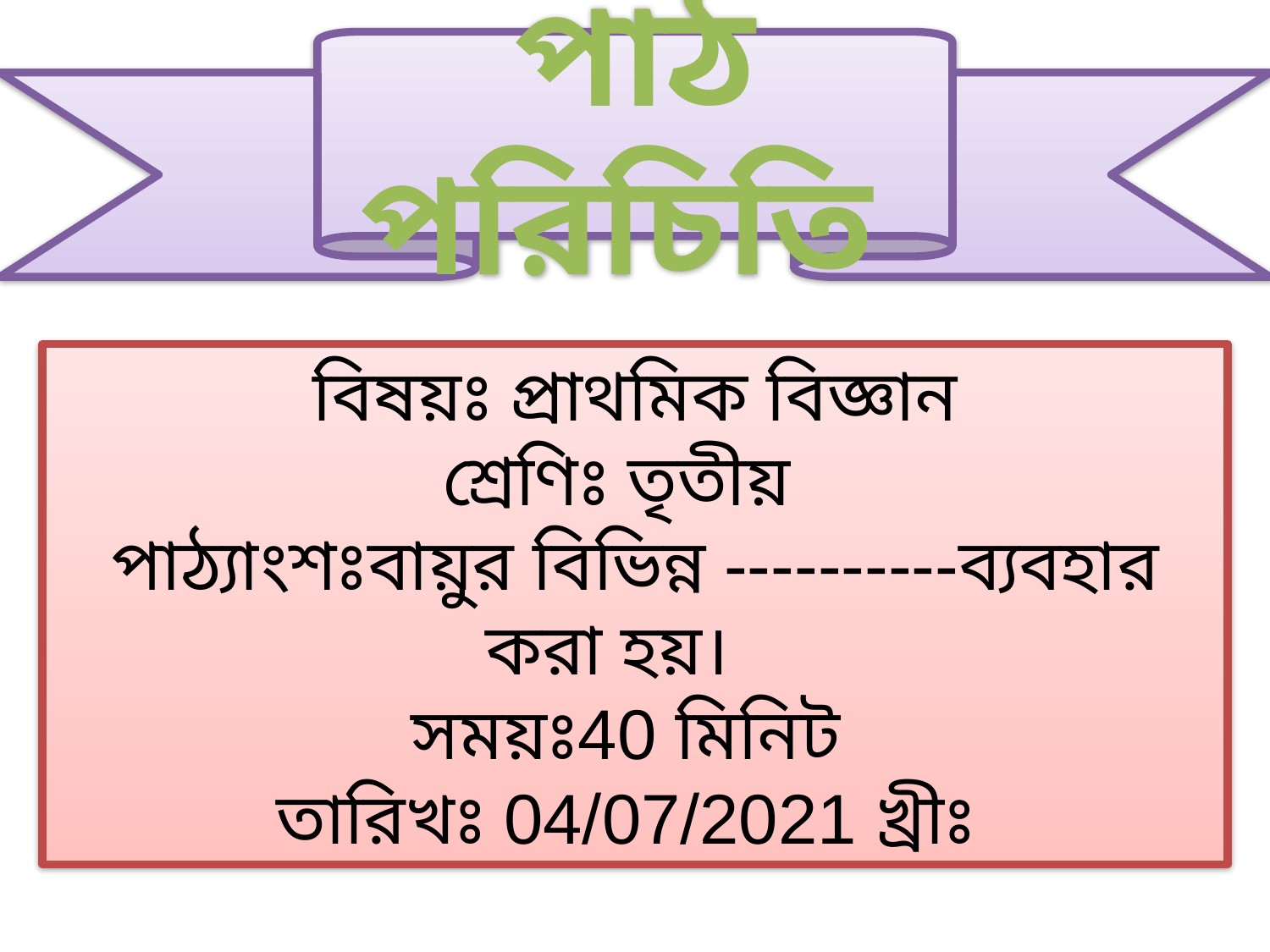

পাঠ পরিচিতি
 বিষয়ঃ প্রাথমিক বিজ্ঞান
শ্রেণিঃ তৃতীয়
পাঠ্যাংশঃবায়ুর বিভিন্ন ----------ব্যবহার করা হয়।
সময়ঃ40 মিনিট
তারিখঃ 04/07/2021 খ্রীঃ